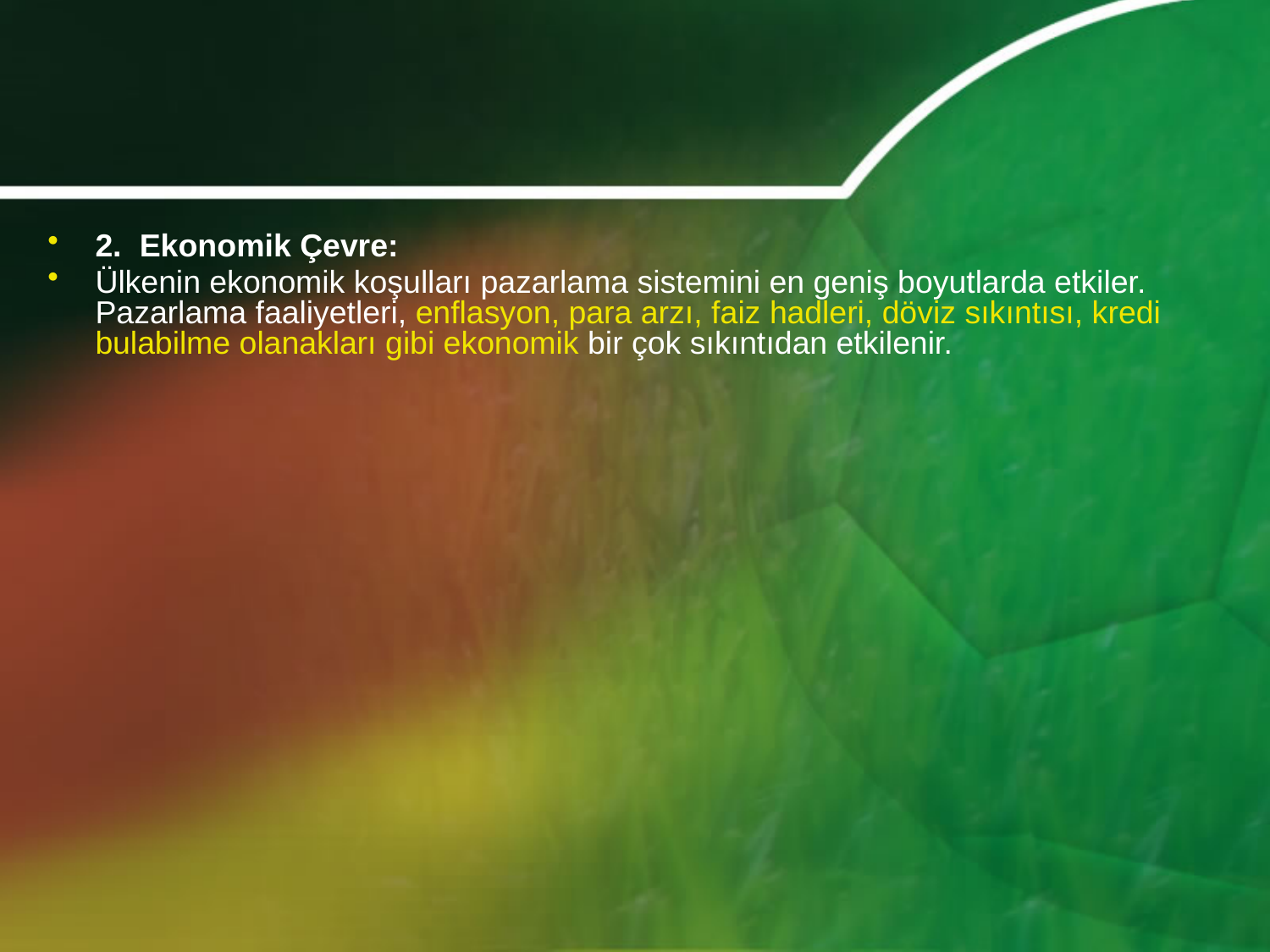

#
2.  Ekonomik Çevre:
Ülkenin ekonomik koşulları pazarlama sistemini en geniş boyutlarda etkiler. Pazarlama faaliyetleri, enflasyon, para arzı, faiz hadleri, döviz sıkıntısı, kredi bulabilme olanakları gibi ekonomik bir çok sıkıntıdan etkilenir.